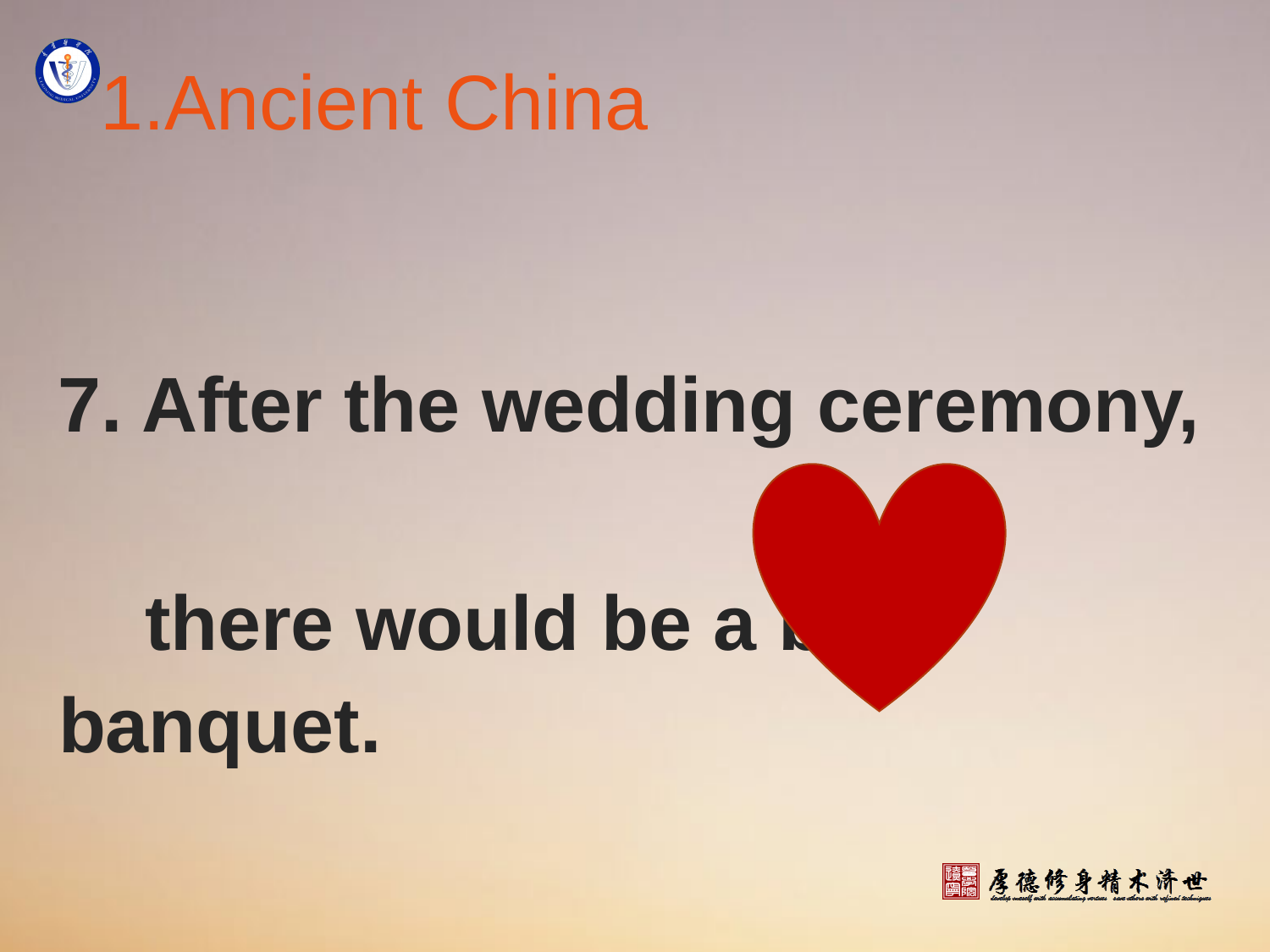

# 1.Ancient China
7. After the wedding ceremony,
    there would be a big banquet.